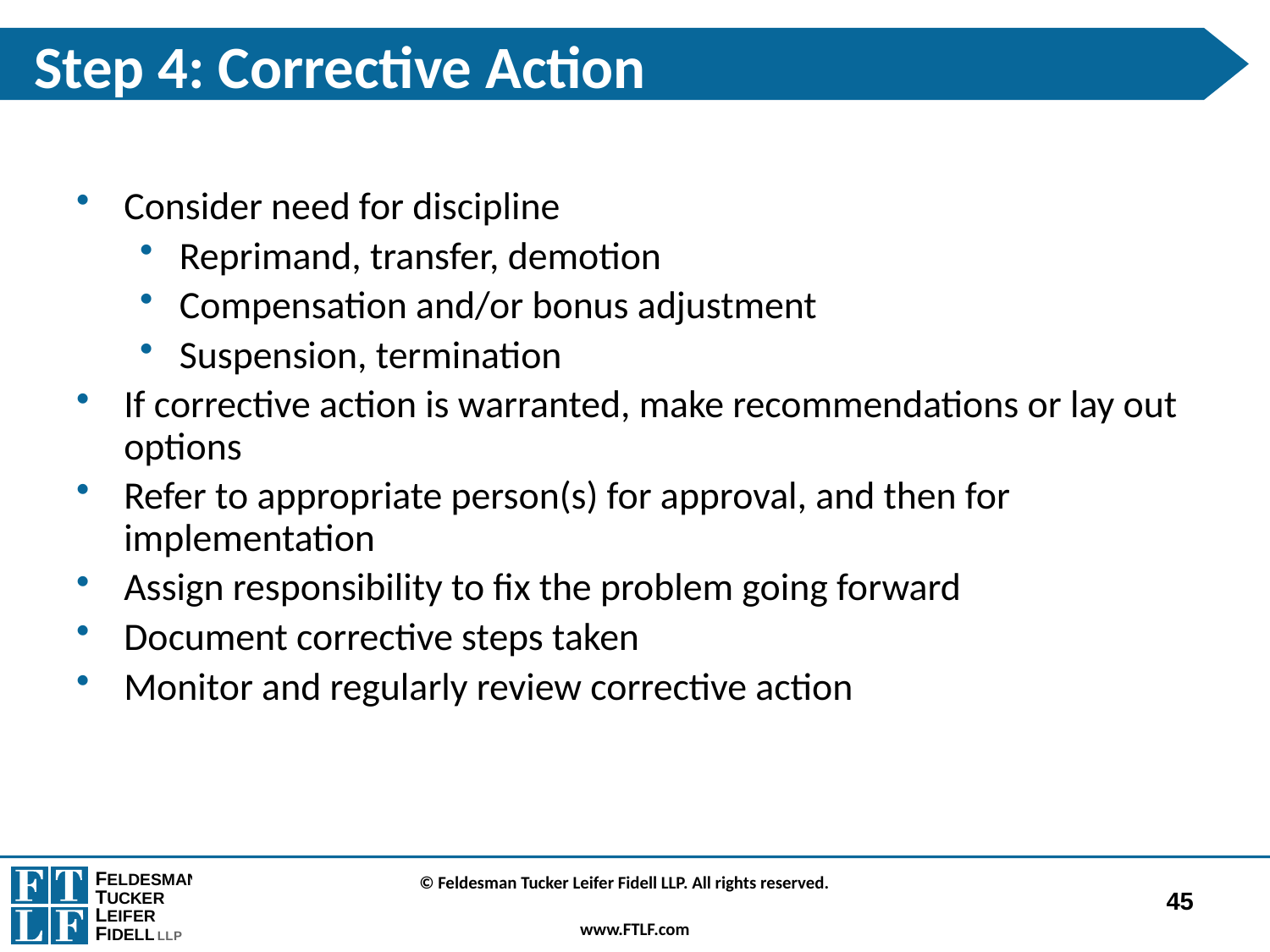

# Step 4: Corrective Action
Consider need for discipline
Reprimand, transfer, demotion
Compensation and/or bonus adjustment
Suspension, termination
If corrective action is warranted, make recommendations or lay out options
Refer to appropriate person(s) for approval, and then for implementation
Assign responsibility to fix the problem going forward
Document corrective steps taken
Monitor and regularly review corrective action

45